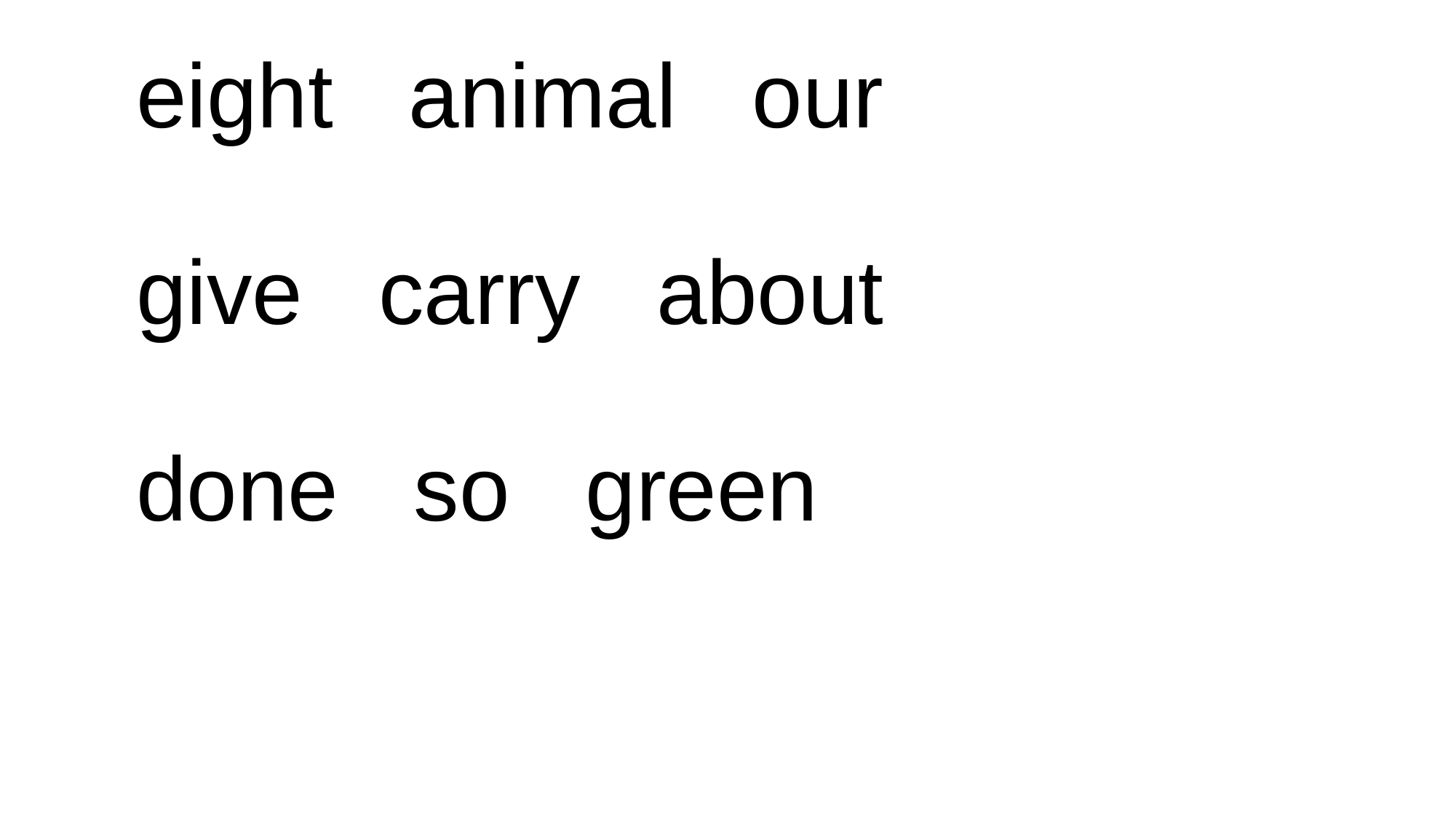

# eight   animal   our give   carry   about done   so   green